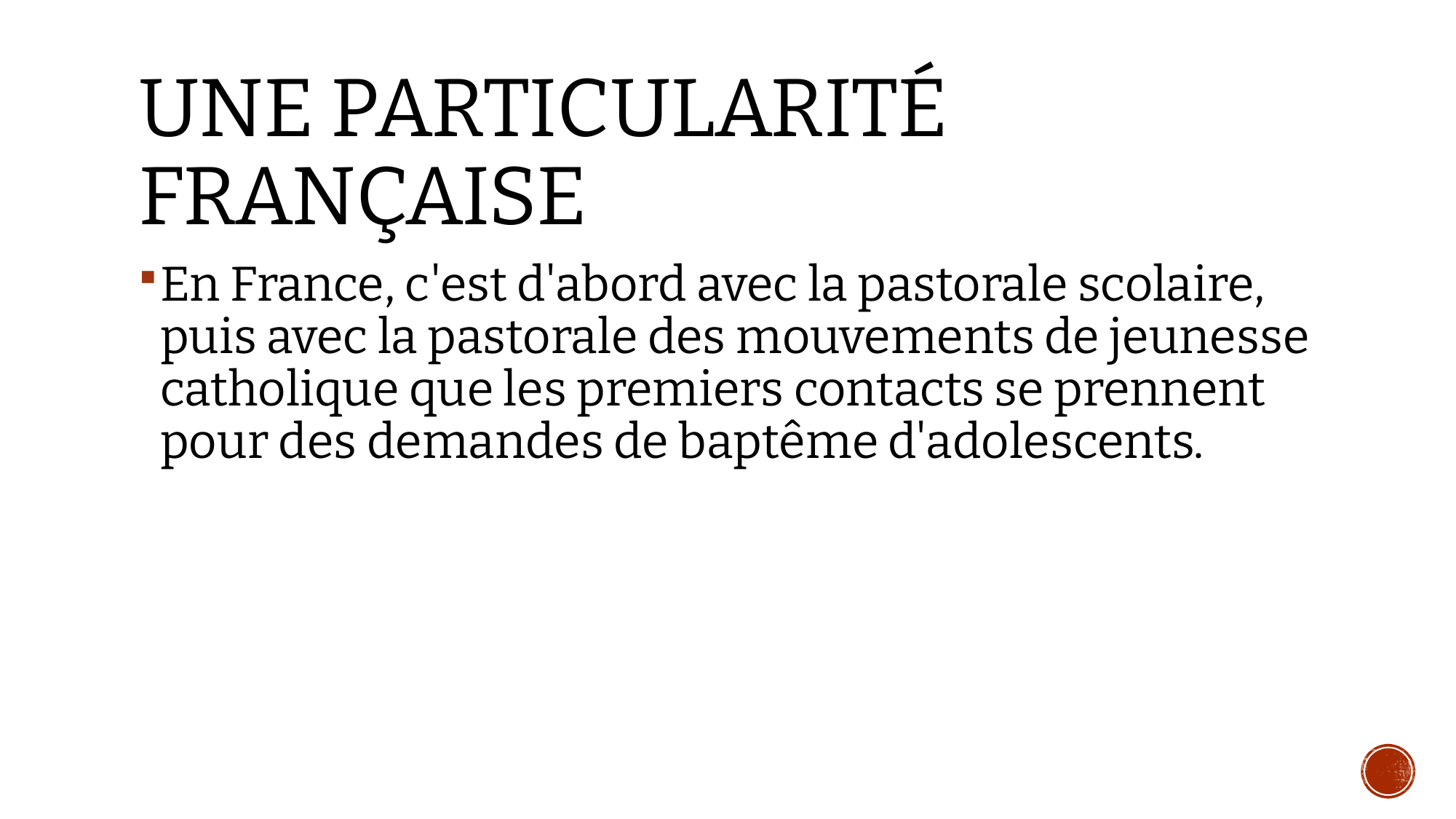

# Une particularité française
En France, c'est d'abord avec la pastorale scolaire, puis avec la pastorale des mouvements de jeunesse catholique que les premiers contacts se prennent pour des demandes de baptême d'adolescents.